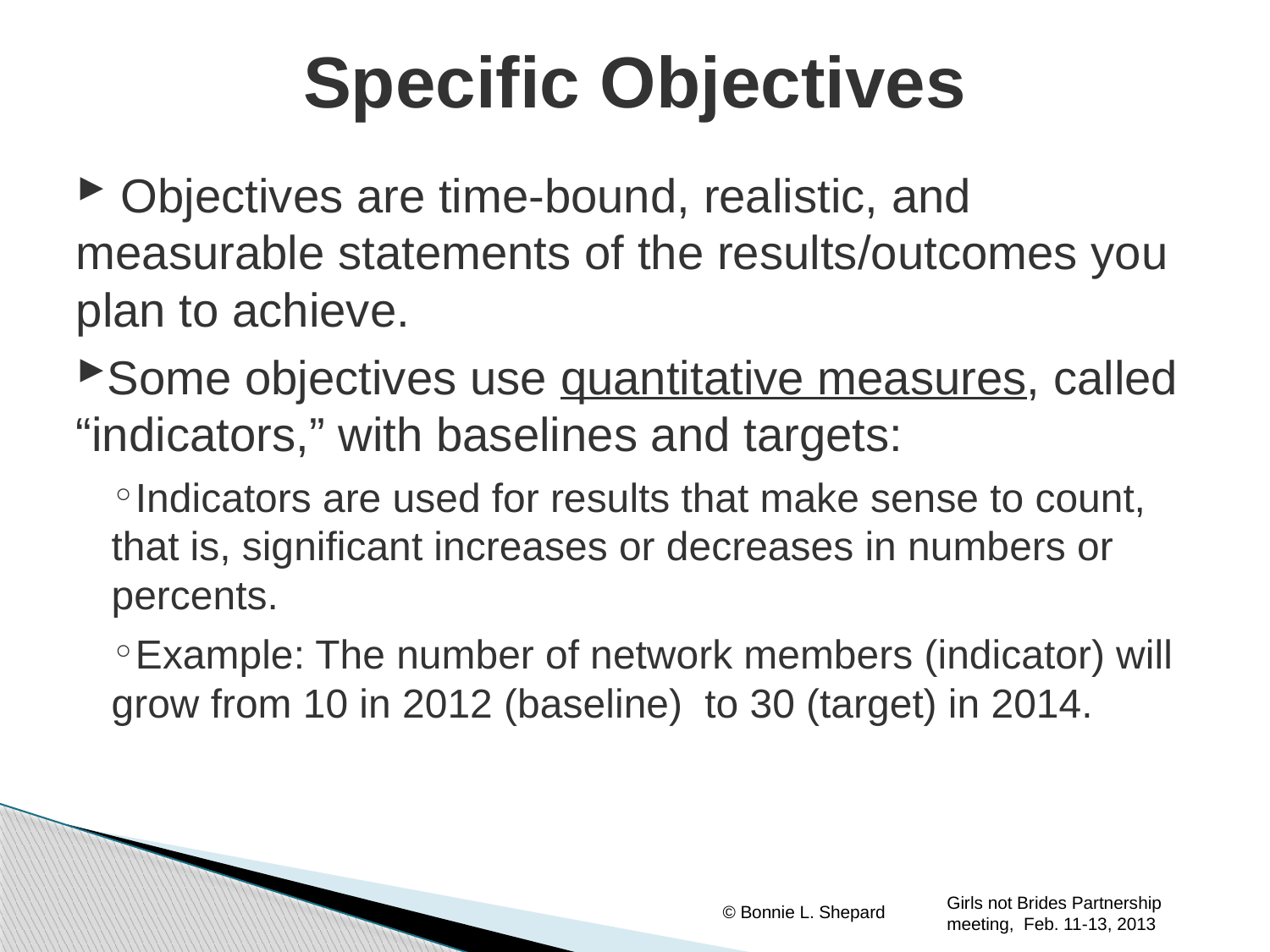

# Specific Objectives
 Objectives are time-bound, realistic, and measurable statements of the results/outcomes you plan to achieve.
Some objectives use quantitative measures, called “indicators,” with baselines and targets:
Indicators are used for results that make sense to count, that is, significant increases or decreases in numbers or percents.
Example: The number of network members (indicator) will grow from 10 in 2012 (baseline)  to 30 (target) in 2014.

© Bonnie L. Shepard
Girls not Brides Partnership meeting,  Feb. 11-13, 2013